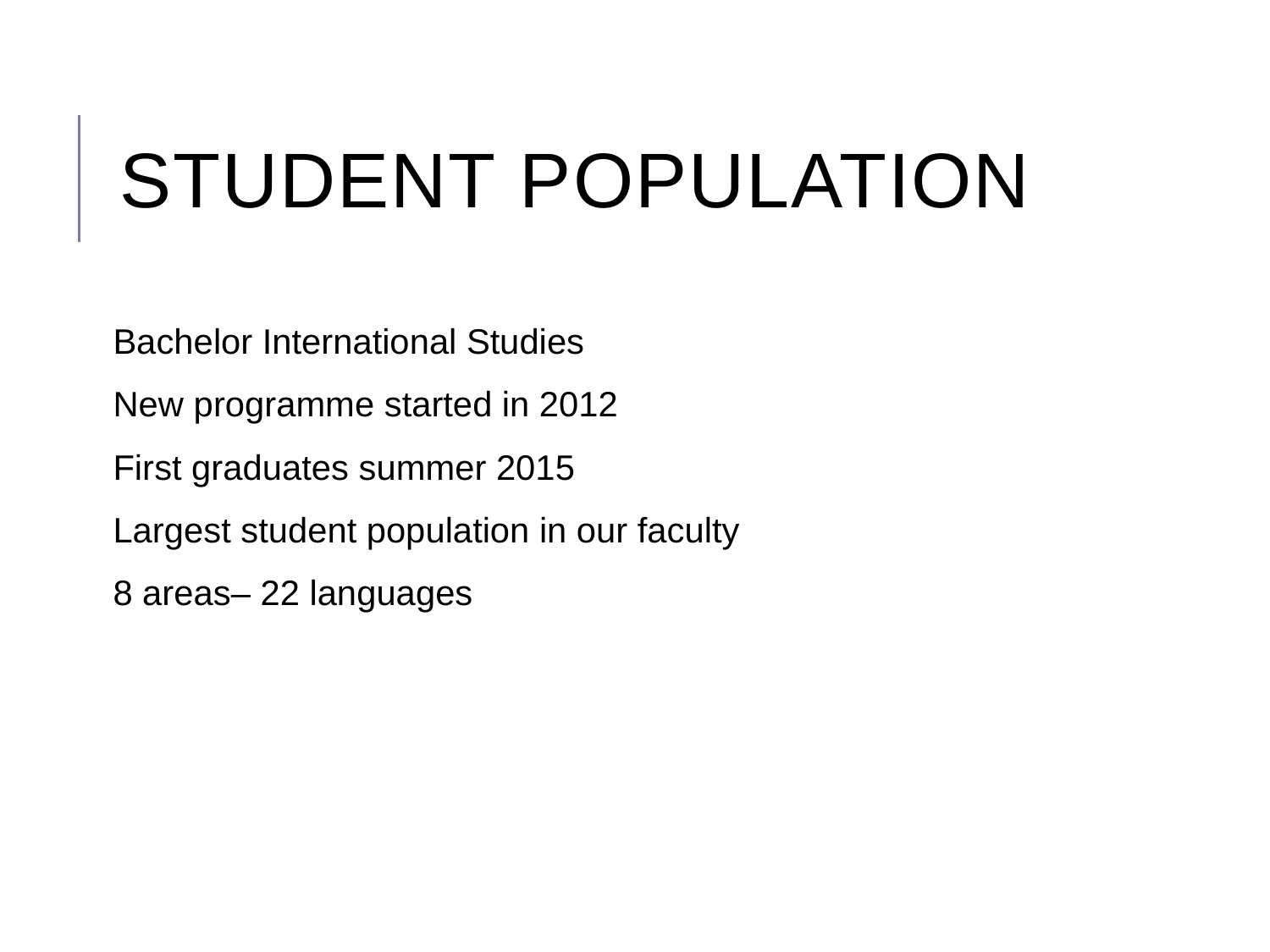

# Student population
Bachelor International Studies
New programme started in 2012
First graduates summer 2015
Largest student population in our faculty
8 areas– 22 languages